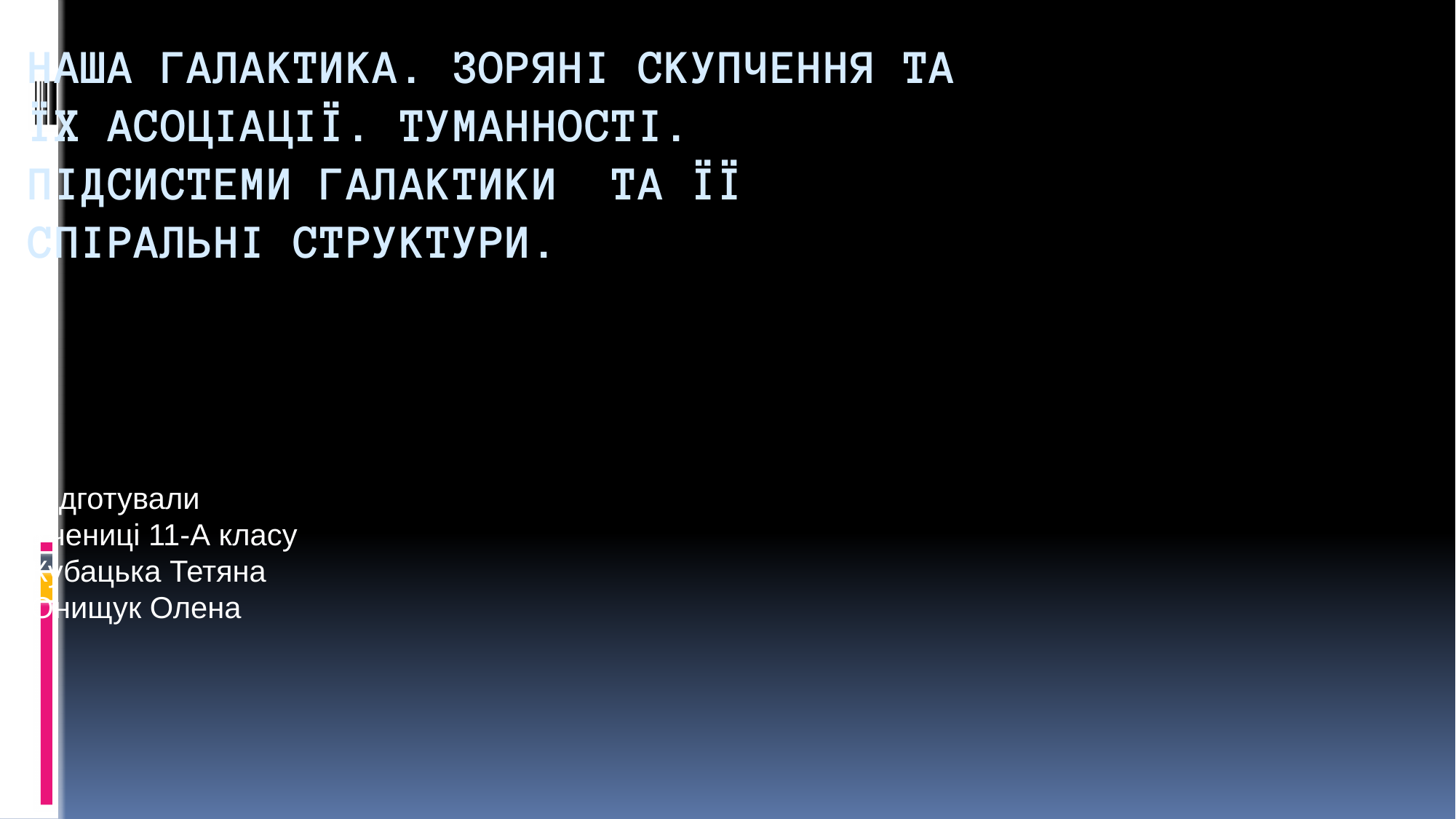

# Наша галактика. Зоряні скупчення та їх асоціації. Туманності. Підсистеми галактики  та її спіральні структури.
Підготували
Учениці 11-А класу
Кубацька Тетяна
Онищук Олена